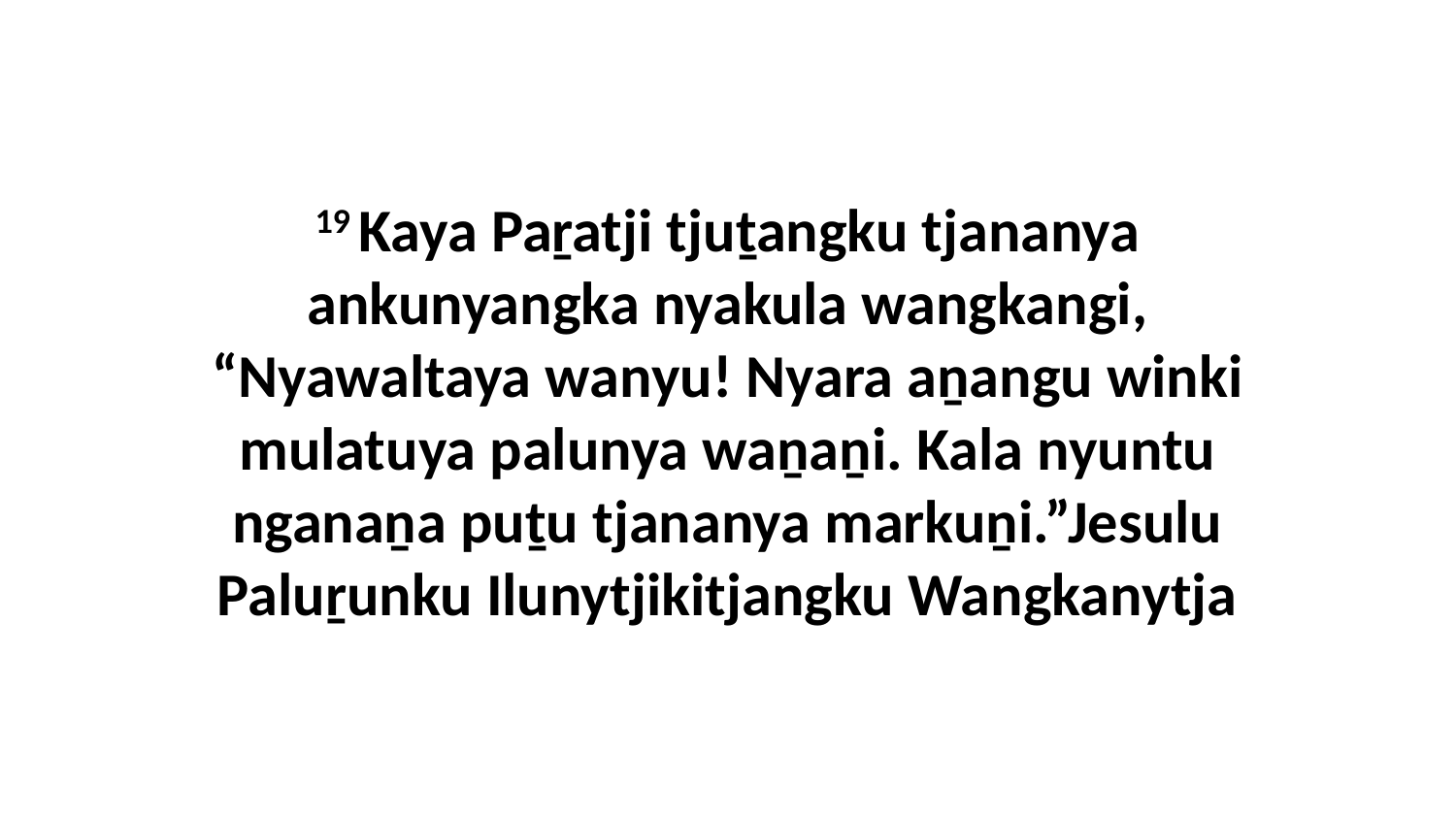

19 Kaya Paṟatji tjuṯangku tjananya ankunyangka nyakula wangkangi, “Nyawaltaya wanyu! Nyara aṉangu winki mulatuya palunya waṉaṉi. Kala nyuntu nganaṉa puṯu tjananya markuṉi.”Jesulu Paluṟunku Ilunytjikitjangku Wangkanytja